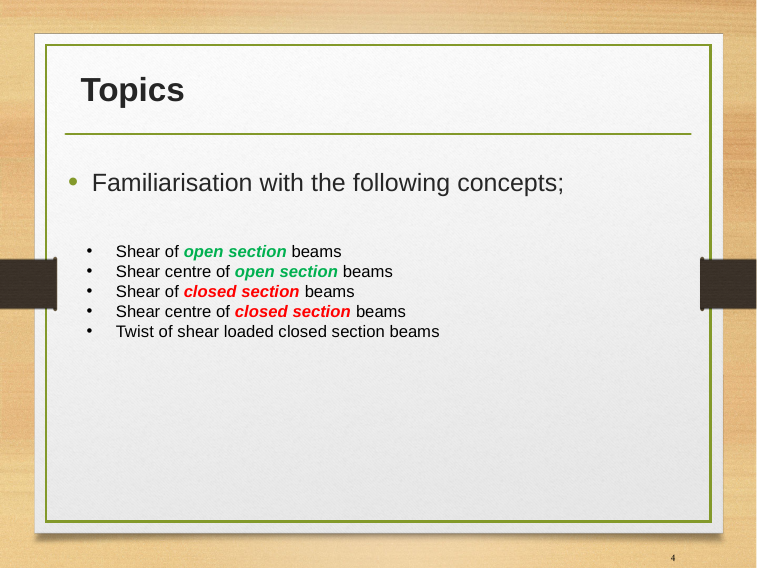

# Topics
Familiarisation with the following concepts;

Shear of open section beams
Shear centre of open section beams
Shear of closed section beams
Shear centre of closed section beams
Twist of shear loaded closed section beams
4